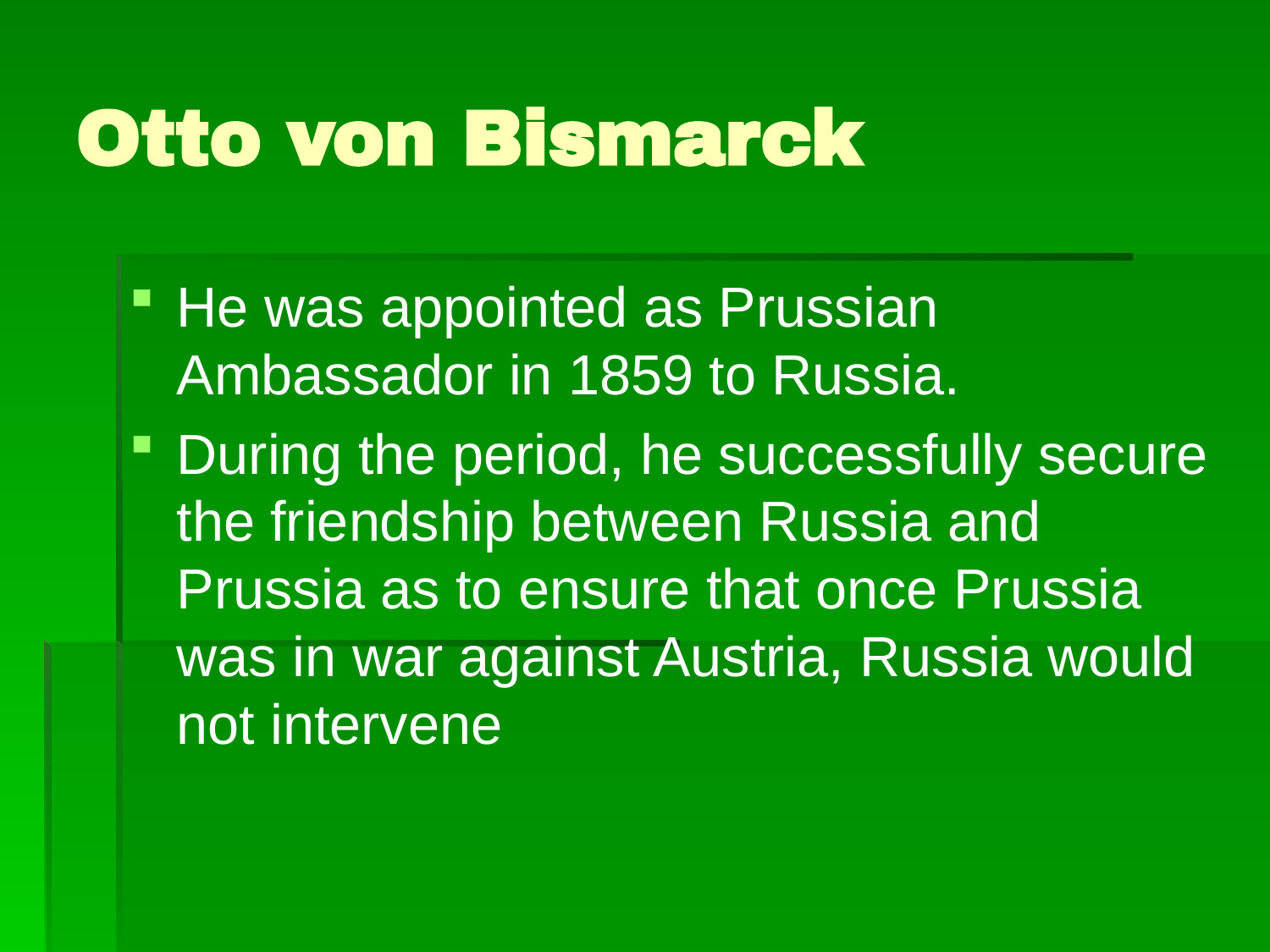

# Otto von Bismarck
He was appointed as Prussian Ambassador in 1859 to Russia.
During the period, he successfully secure the friendship between Russia and Prussia as to ensure that once Prussia was in war against Austria, Russia would not intervene